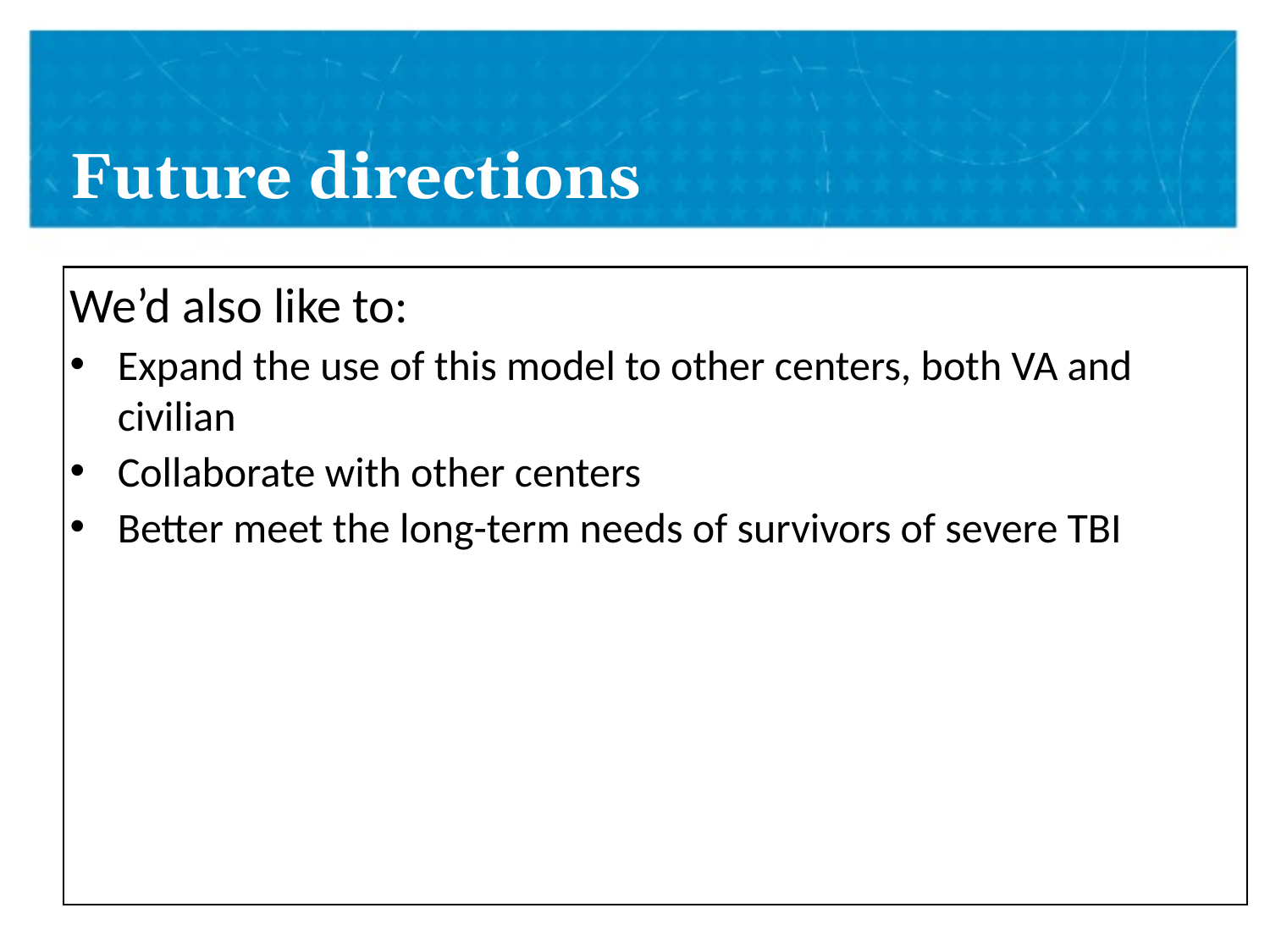

# Future directions
We’d also like to:
Expand the use of this model to other centers, both VA and civilian
Collaborate with other centers
Better meet the long-term needs of survivors of severe TBI